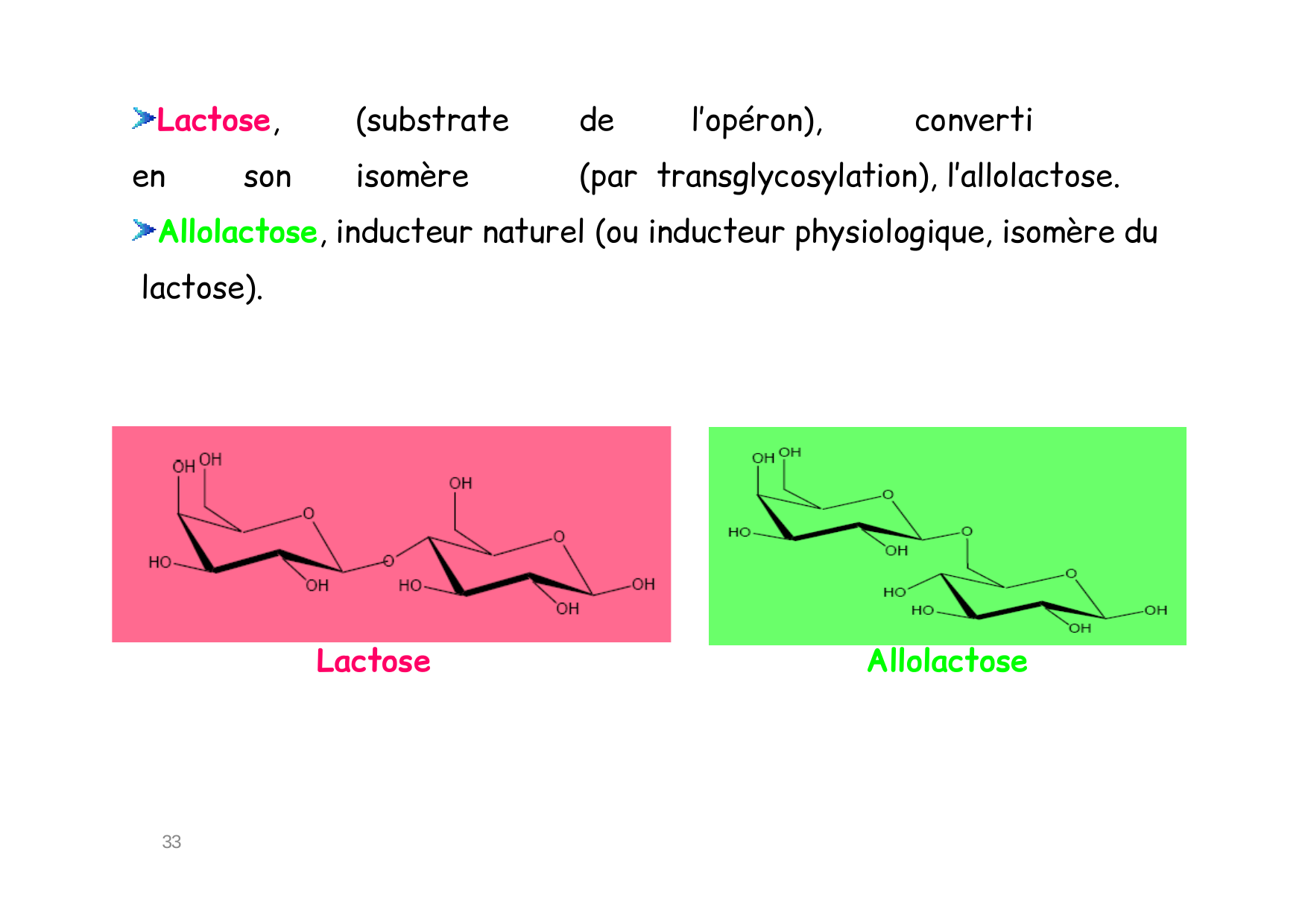

# Lactose,	(substrate	de	l’opéron),	converti	en	son	isomère	(par  transglycosylation), l’allolactose.
Allolactose, inducteur naturel (ou inducteur physiologique, isomère du  lactose).

Lactose
Allolactose
33